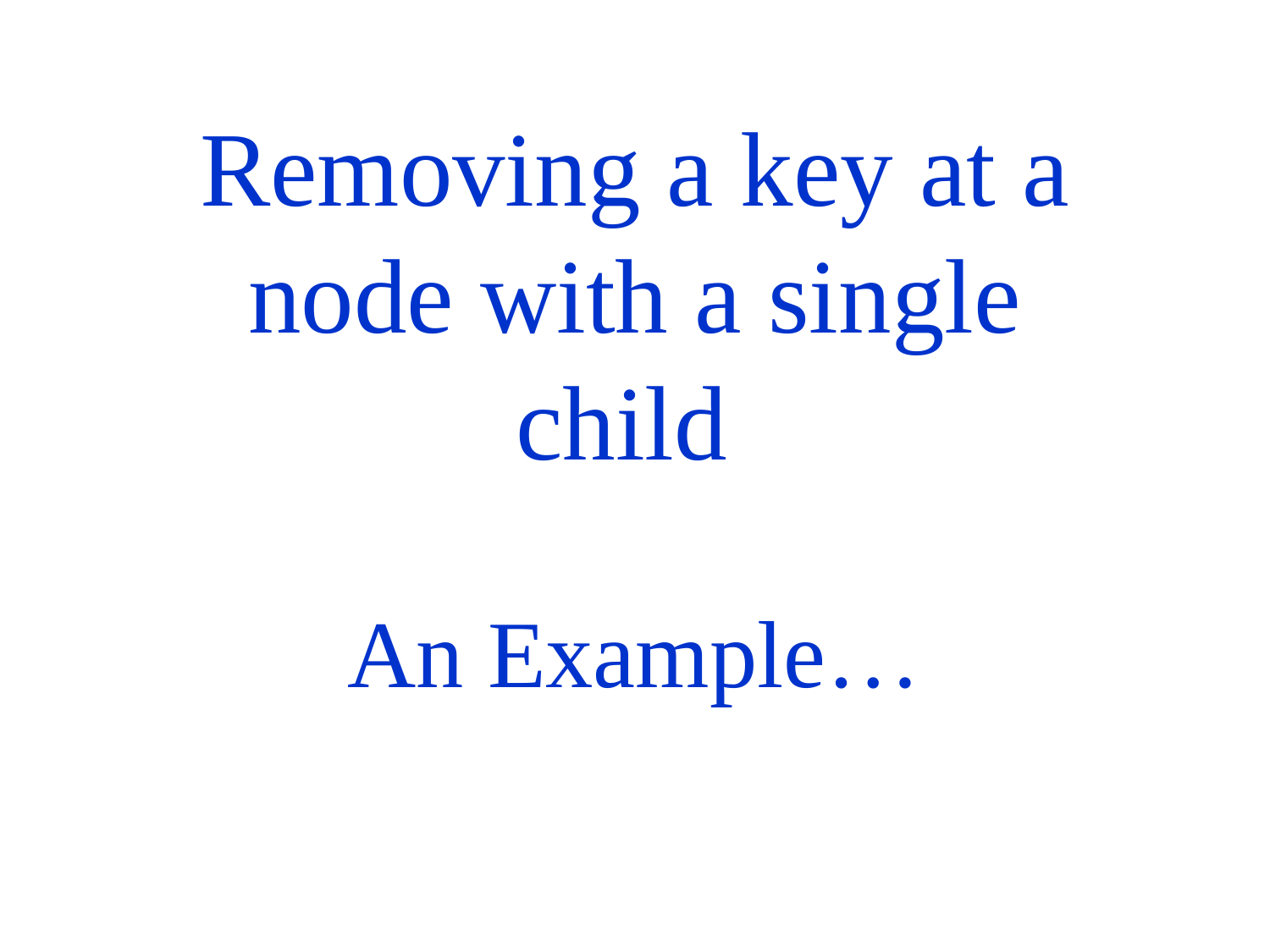

# Removing a key at a node with a single child
An Example…